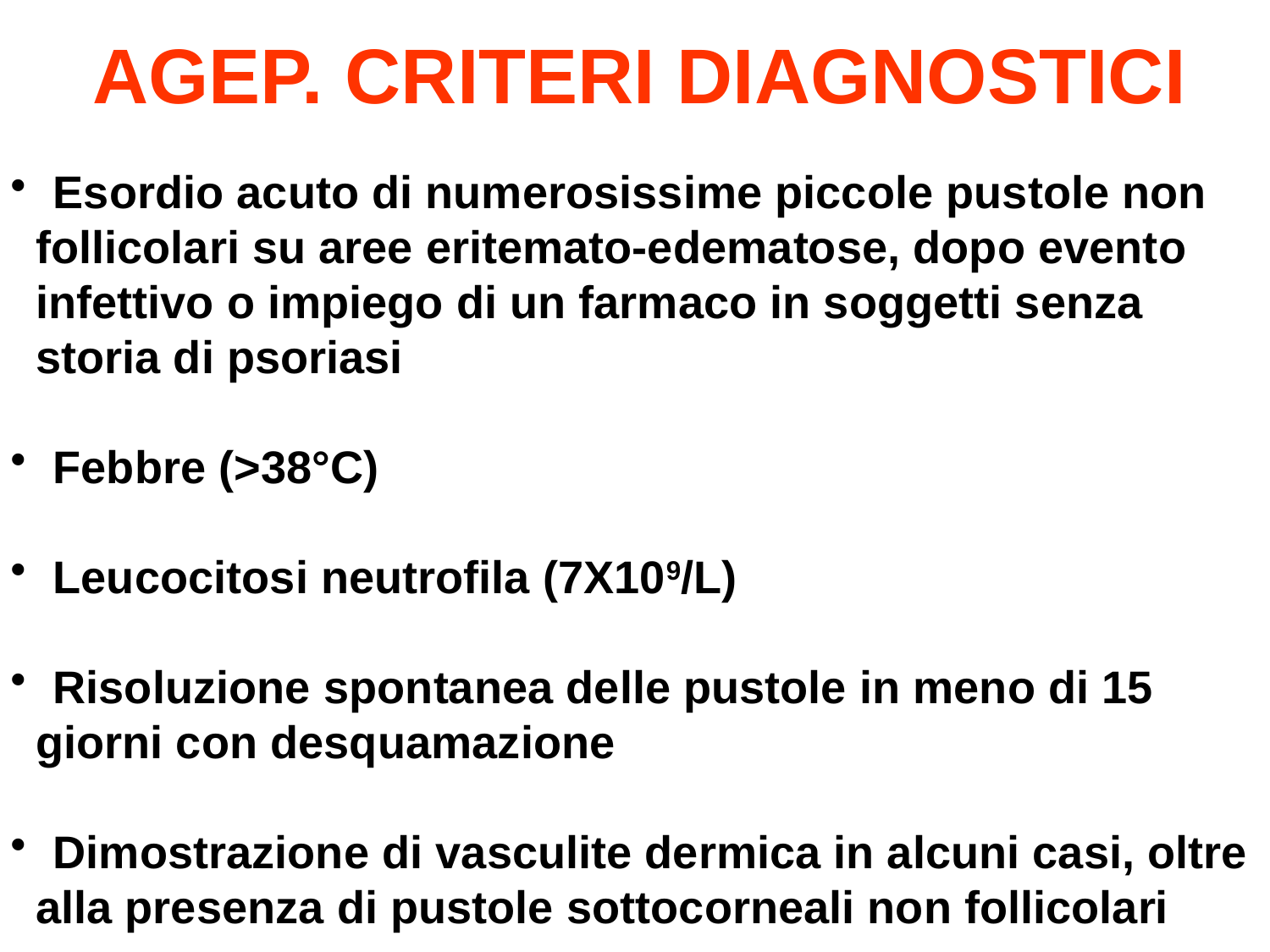

AGEP. CRITERI DIAGNOSTICI
 Esordio acuto di numerosissime piccole pustole non
  follicolari su aree eritemato-edematose, dopo evento
  infettivo o impiego di un farmaco in soggetti senza
  storia di psoriasi

 Febbre (>38°C)

 Leucocitosi neutrofila (7X109/L)

 Risoluzione spontanea delle pustole in meno di 15
  giorni con desquamazione

 Dimostrazione di vasculite dermica in alcuni casi, oltre
  alla presenza di pustole sottocorneali non follicolari